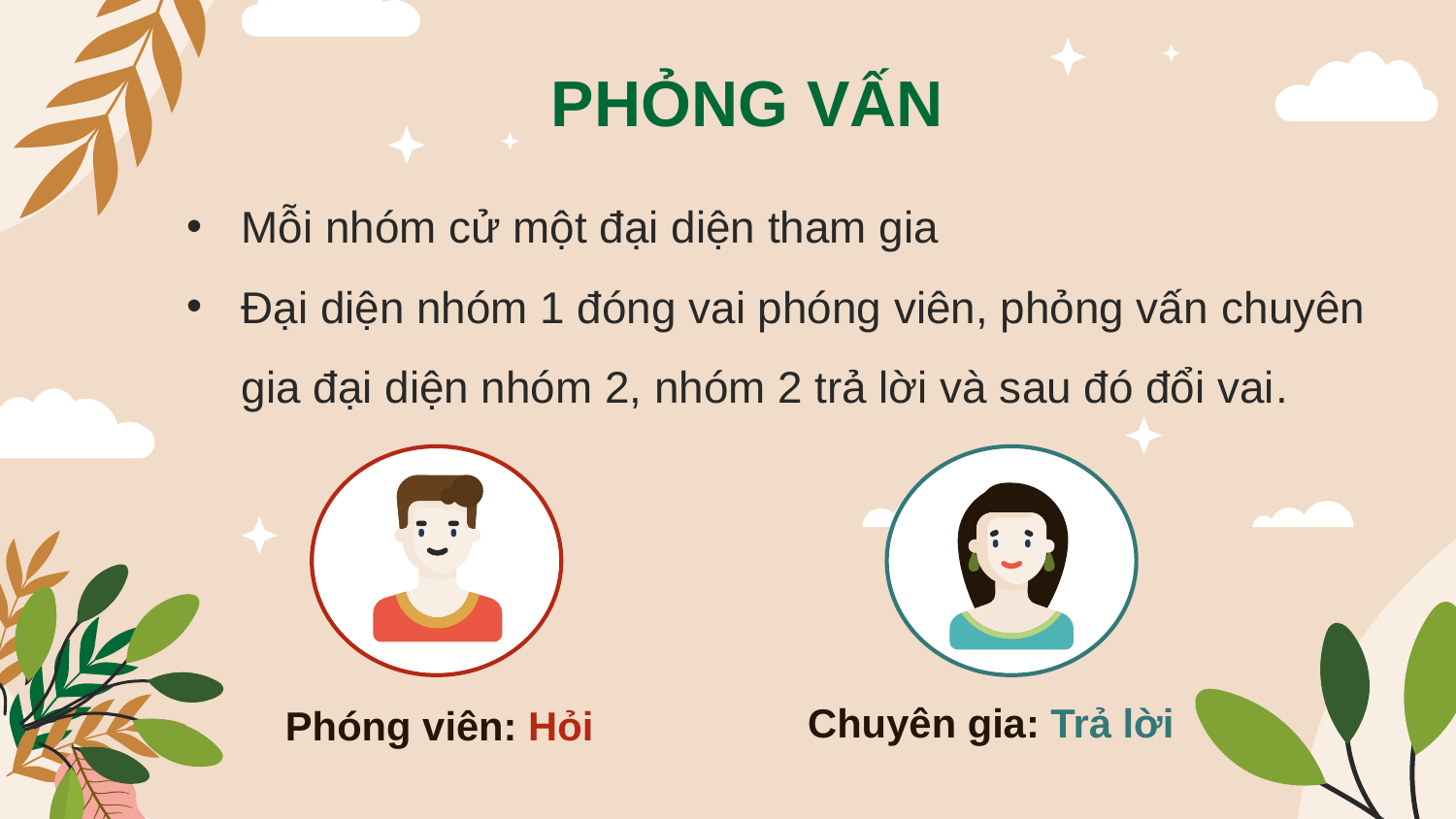

PHỎNG VẤN

Mỗi nhóm cử một đại diện tham gia
Đại diện nhóm 1 đóng vai phóng viên, phỏng vấn chuyên gia đại diện nhóm 2, nhóm 2 trả lời và sau đó đổi vai.

Chuyên gia: Trả lời
Phóng viên: Hỏi